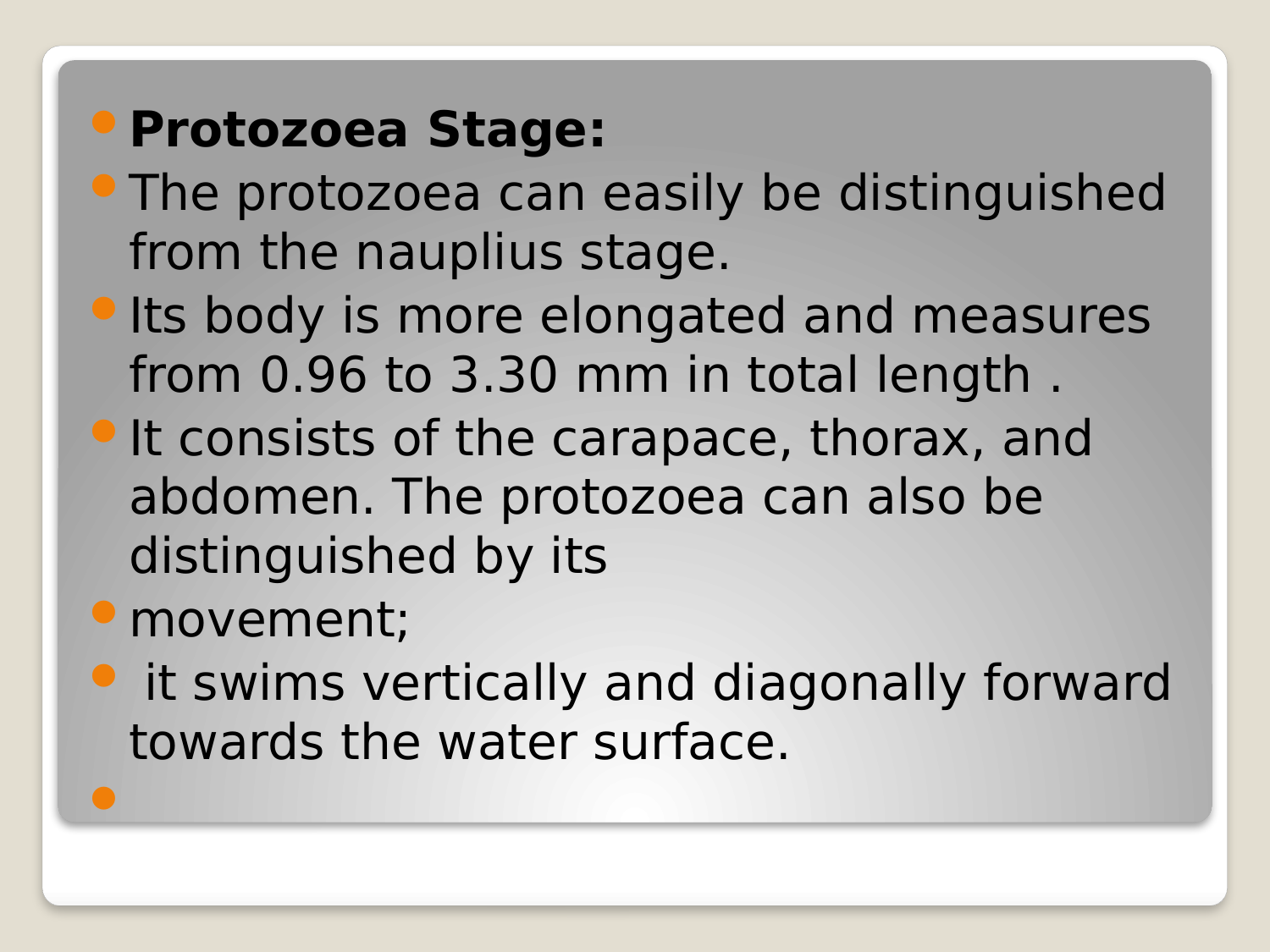

Protozoea Stage:
The protozoea can easily be distinguished from the nauplius stage.
Its body is more elongated and measures from 0.96 to 3.30 mm in total length .
It consists of the carapace, thorax, and abdomen. The protozoea can also be distinguished by its
movement;
 it swims vertically and diagonally forward towards the water surface.